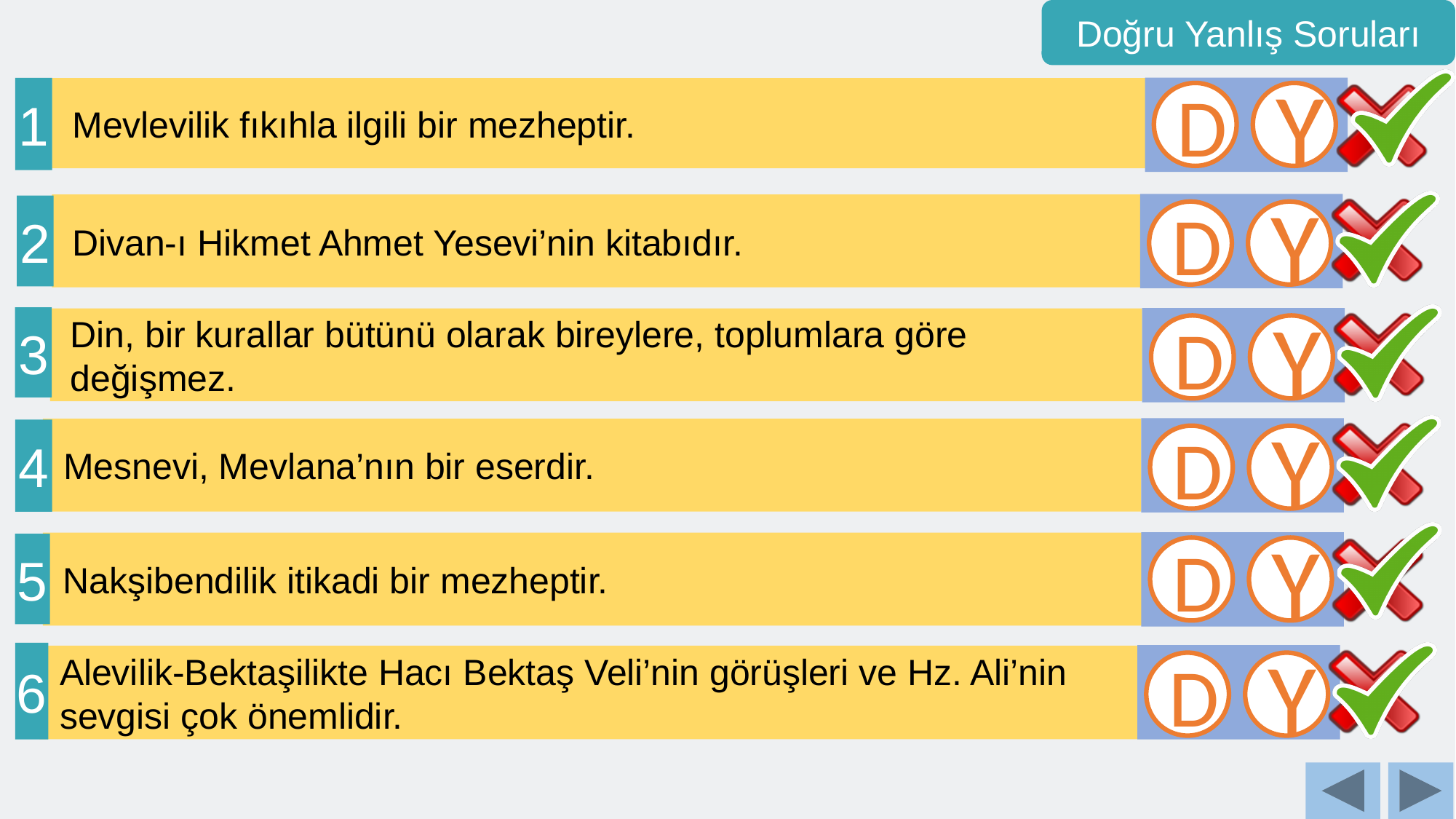

Doğru Yanlış Soruları

1
  Mevlevilik fıkıhla ilgili bir mezheptir.

D
Y

  Divan-ı Hikmet Ahmet Yesevi’nin kitabıdır.
2
D
Y

3

  Din, bir kurallar bütünü olarak bireylere, toplumlara göre
  değişmez.
D
Y

  Mesnevi, Mevlana’nın bir eserdir.
4
D
Y

  Nakşibendilik itikadi bir mezheptir.

5
D
Y

6

  Alevilik-Bektaşilikte Hacı Bektaş Veli’nin görüşleri ve Hz. Ali’nin
  sevgisi çok önemlidir.
D
Y